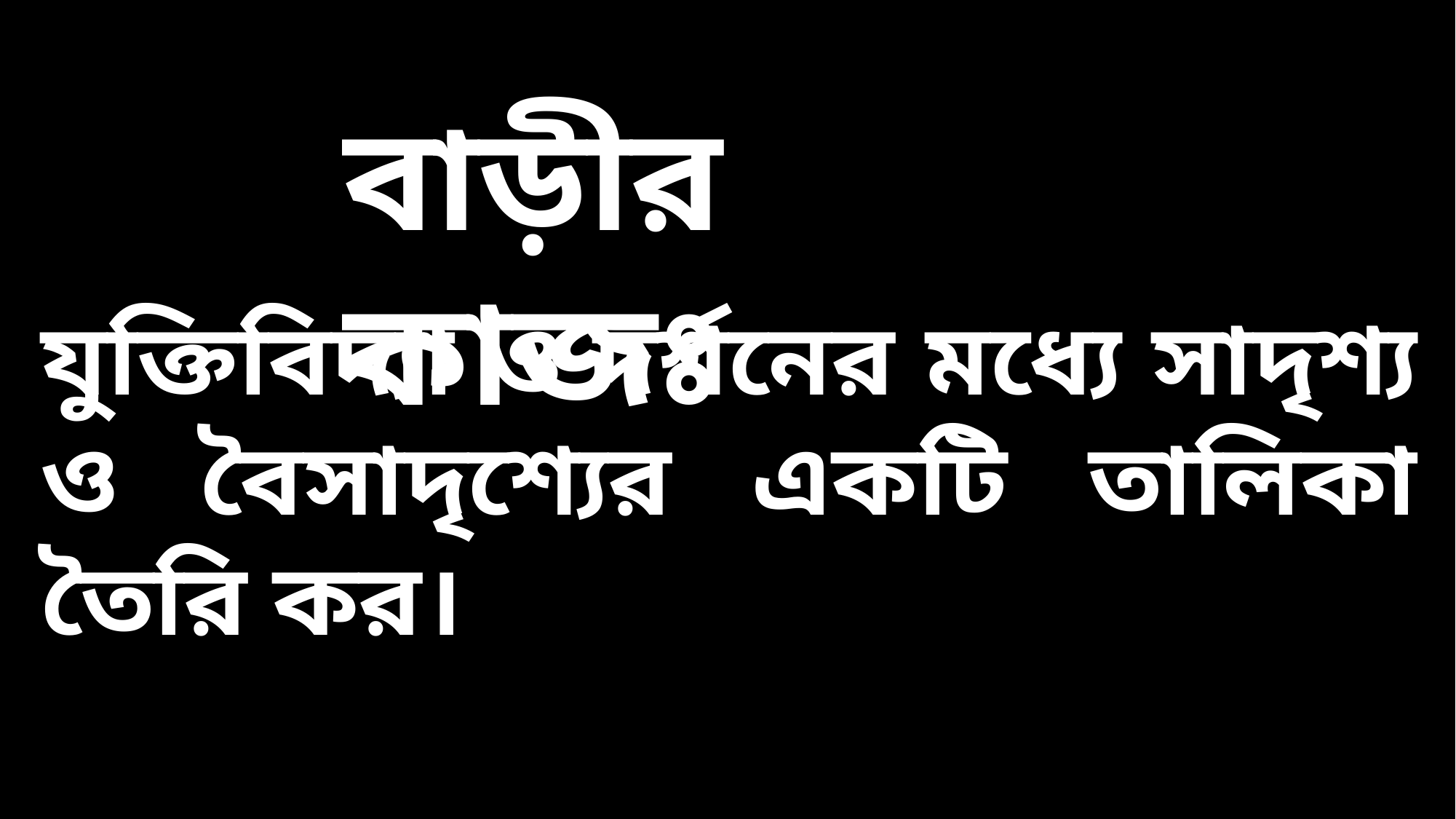

বাড়ীর কাজঃ
যুক্তিবিদ্যা ও দর্শনের মধ্যে সাদৃশ্য ও বৈসাদৃশ্যের একটি তালিকা তৈরি কর।